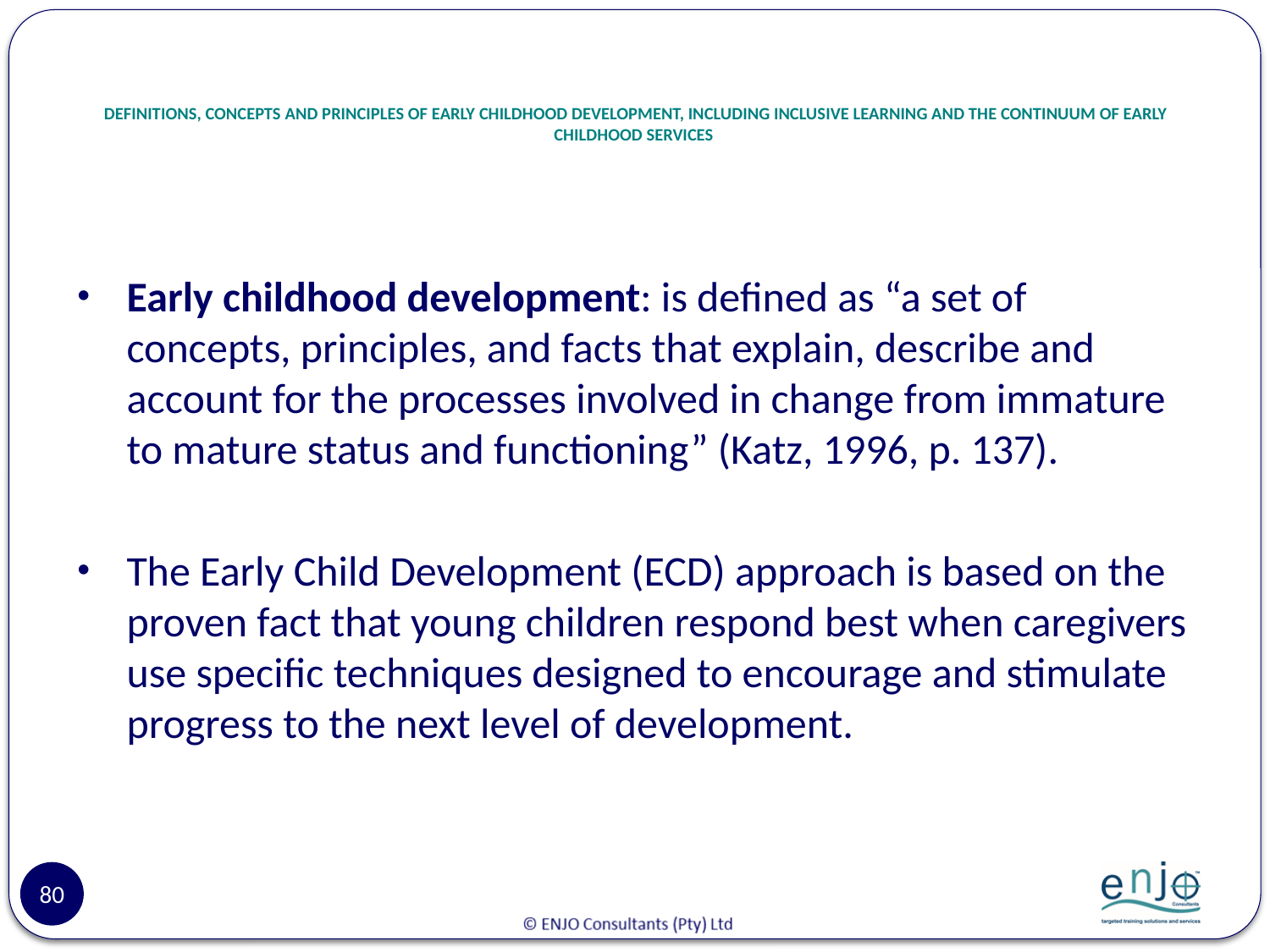

# DEFINITIONS, CONCEPTS AND PRINCIPLES OF EARLY CHILDHOOD DEVELOPMENT, INCLUDING INCLUSIVE LEARNING AND THE CONTINUUM OF EARLY CHILDHOOD SERVICES
Early childhood development: is defined as “a set of concepts, principles, and facts that explain, describe and account for the processes involved in change from immature to mature status and functioning” (Katz, 1996, p. 137).

The Early Child Development (ECD) approach is based on the proven fact that young children respond best when caregivers use specific techniques designed to encourage and stimulate progress to the next level of development.

80